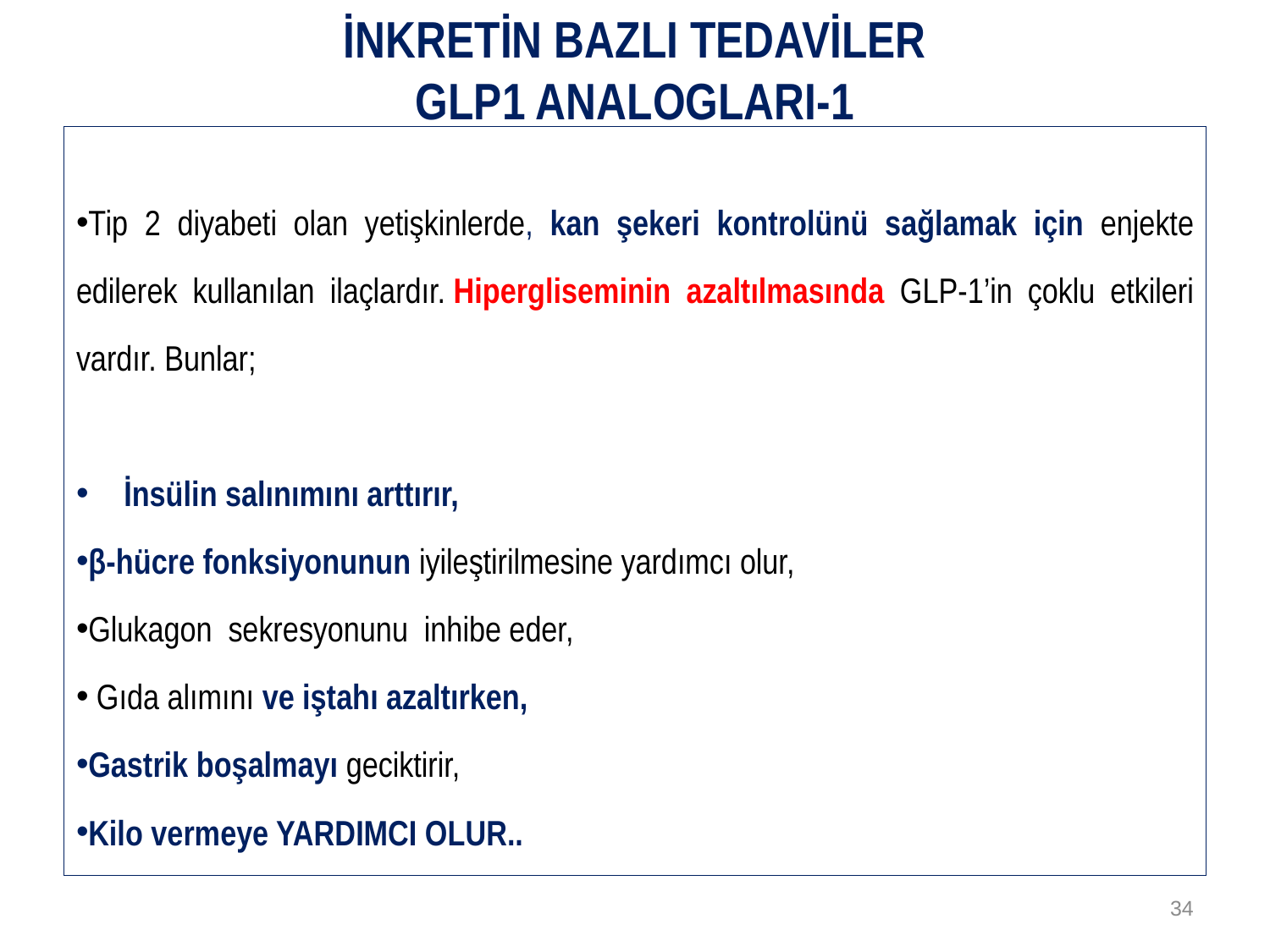

# İNKRETİN BAZLI TEDAVİLER GLP1 ANALOGLARI-1

Tip 2 diyabeti olan yetişkinlerde, kan şekeri kontrolünü sağlamak için enjekte edilerek kullanılan ilaçlardır. Hipergliseminin azaltılmasında GLP-1’in çoklu etkileri vardır. Bunlar;

İnsülin salınımını arttırır,
β-hücre fonksiyonunun iyileştirilmesine yardımcı olur,
Glukagon  sekresyonunu  inhibe eder,
 Gıda alımını ve iştahı azaltırken,
Gastrik boşalmayı geciktirir,
Kilo vermeye YARDIMCI OLUR..

34